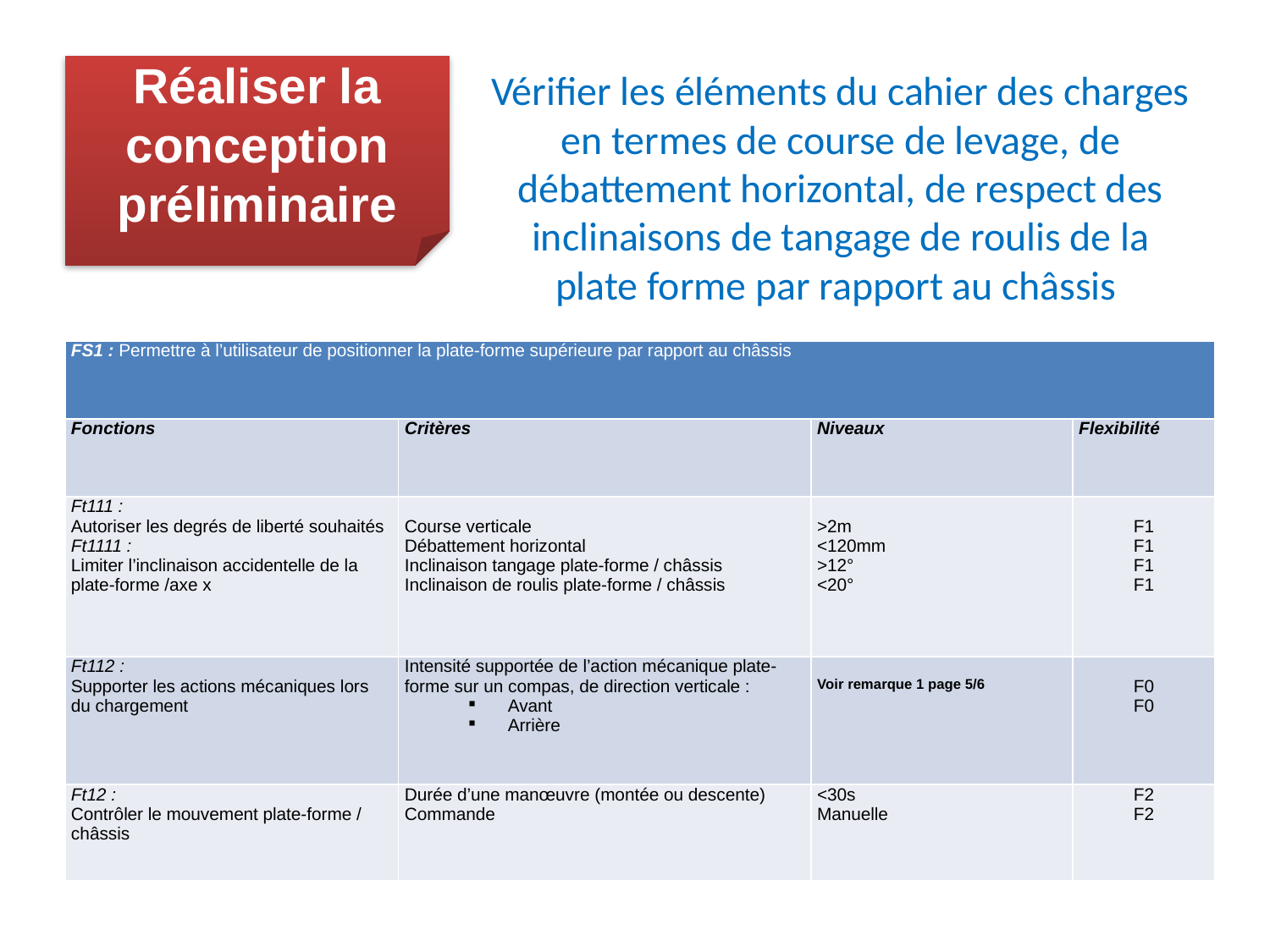

Réaliser la conception préliminaire
# Vérifier les éléments du cahier des charges en termes de course de levage, de débattement horizontal, de respect des inclinaisons de tangage de roulis de la plate forme par rapport au châssis
| FS1 : Permettre à l’utilisateur de positionner la plate-forme supérieure par rapport au châssis |  |  |  |
| --- | --- | --- | --- |
| Fonctions | Critères | Niveaux | Flexibilité |
| Ft111 : Autoriser les degrés de liberté souhaités Ft1111 : Limiter l’inclinaison accidentelle de la plate-forme /axe x | Course verticale Débattement horizontal Inclinaison tangage plate-forme / châssis Inclinaison de roulis plate-forme / châssis | >2m <120mm >12° <20° | F1 F1 F1 F1 |
| Ft112 : Supporter les actions mécaniques lors du chargement | Intensité supportée de l’action mécanique plate-forme sur un compas, de direction verticale : Avant Arrière | Voir remarque 1 page 5/6 | F0 F0 |
| Ft12 : Contrôler le mouvement plate-forme / châssis | Durée d’une manœuvre (montée ou descente) Commande | <30s Manuelle | F2 F2 |